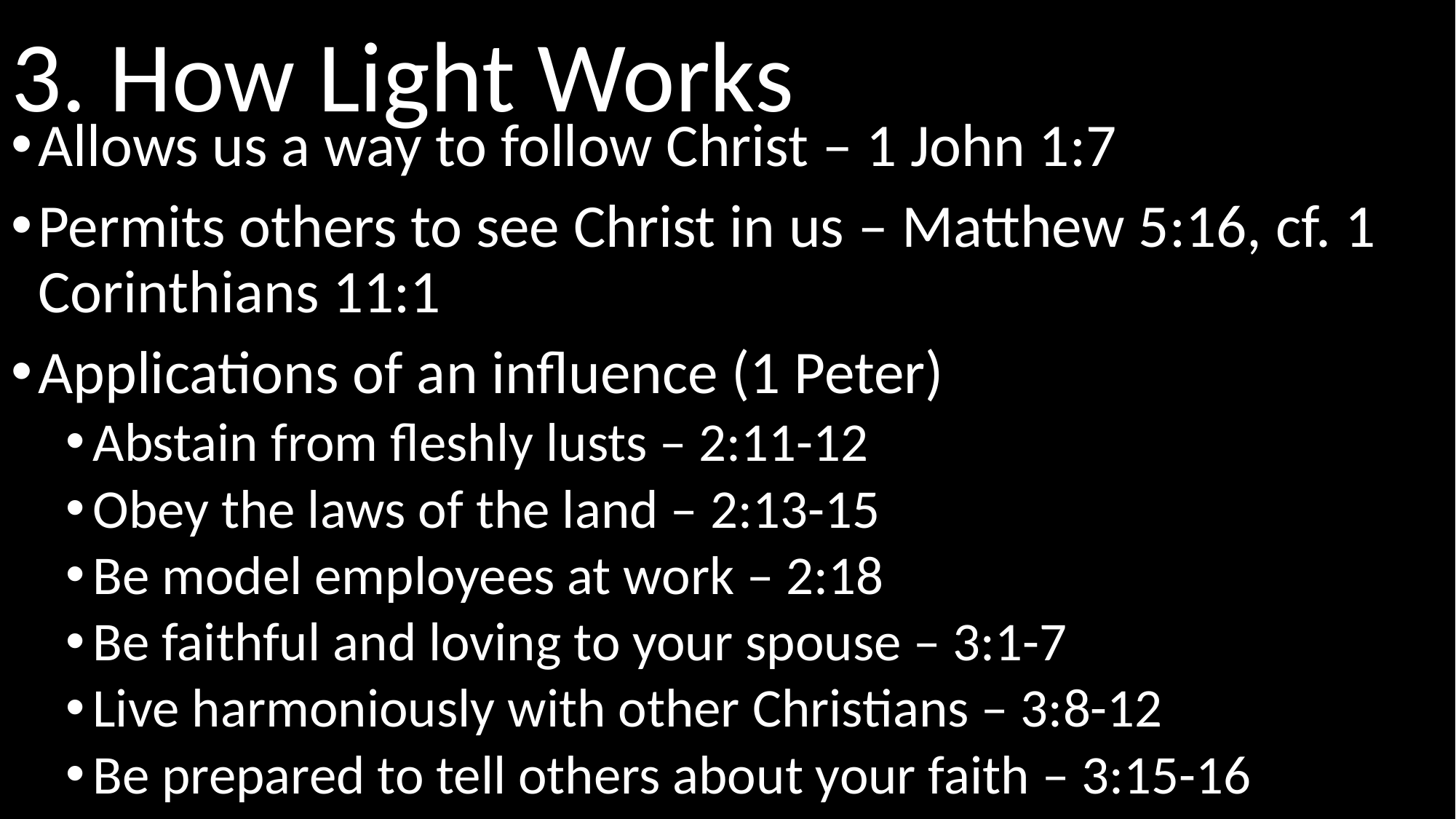

# 3. How Light Works
Allows us a way to follow Christ – 1 John 1:7
Permits others to see Christ in us – Matthew 5:16, cf. 1 Corinthians 11:1
Applications of an influence (1 Peter)
Abstain from fleshly lusts – 2:11-12
Obey the laws of the land – 2:13-15
Be model employees at work – 2:18
Be faithful and loving to your spouse – 3:1-7
Live harmoniously with other Christians – 3:8-12
Be prepared to tell others about your faith – 3:15-16